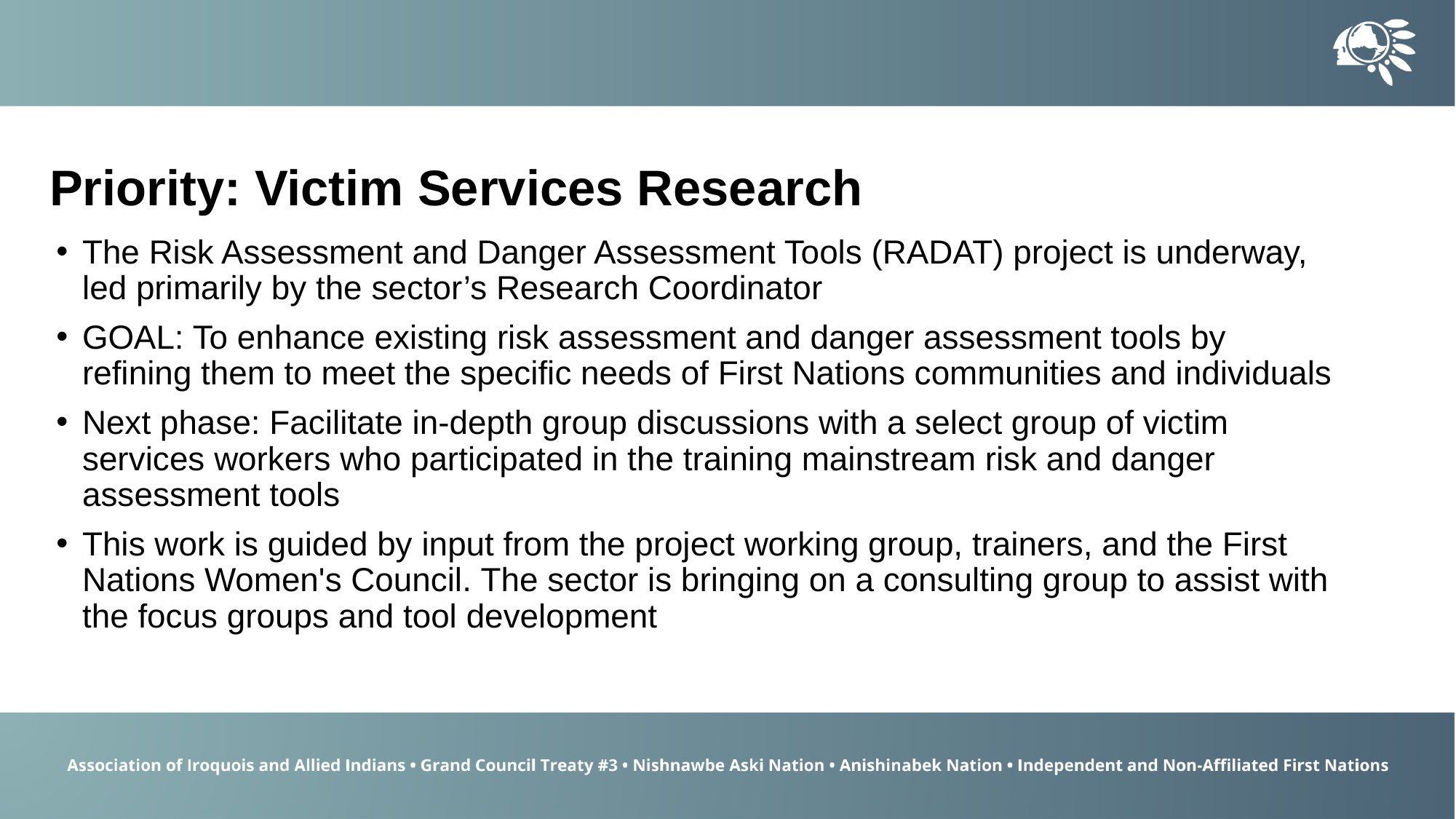

Priority: Victim Services Research
The Risk Assessment and Danger Assessment Tools (RADAT) project is underway, led primarily by the sector’s Research Coordinator
GOAL: To enhance existing risk assessment and danger assessment tools by refining them to meet the specific needs of First Nations communities and individuals
Next phase: Facilitate in-depth group discussions with a select group of victim services workers who participated in the training mainstream risk and danger assessment tools
This work is guided by input from the project working group, trainers, and the First Nations Women's Council. The sector is bringing on a consulting group to assist with the focus groups and tool development